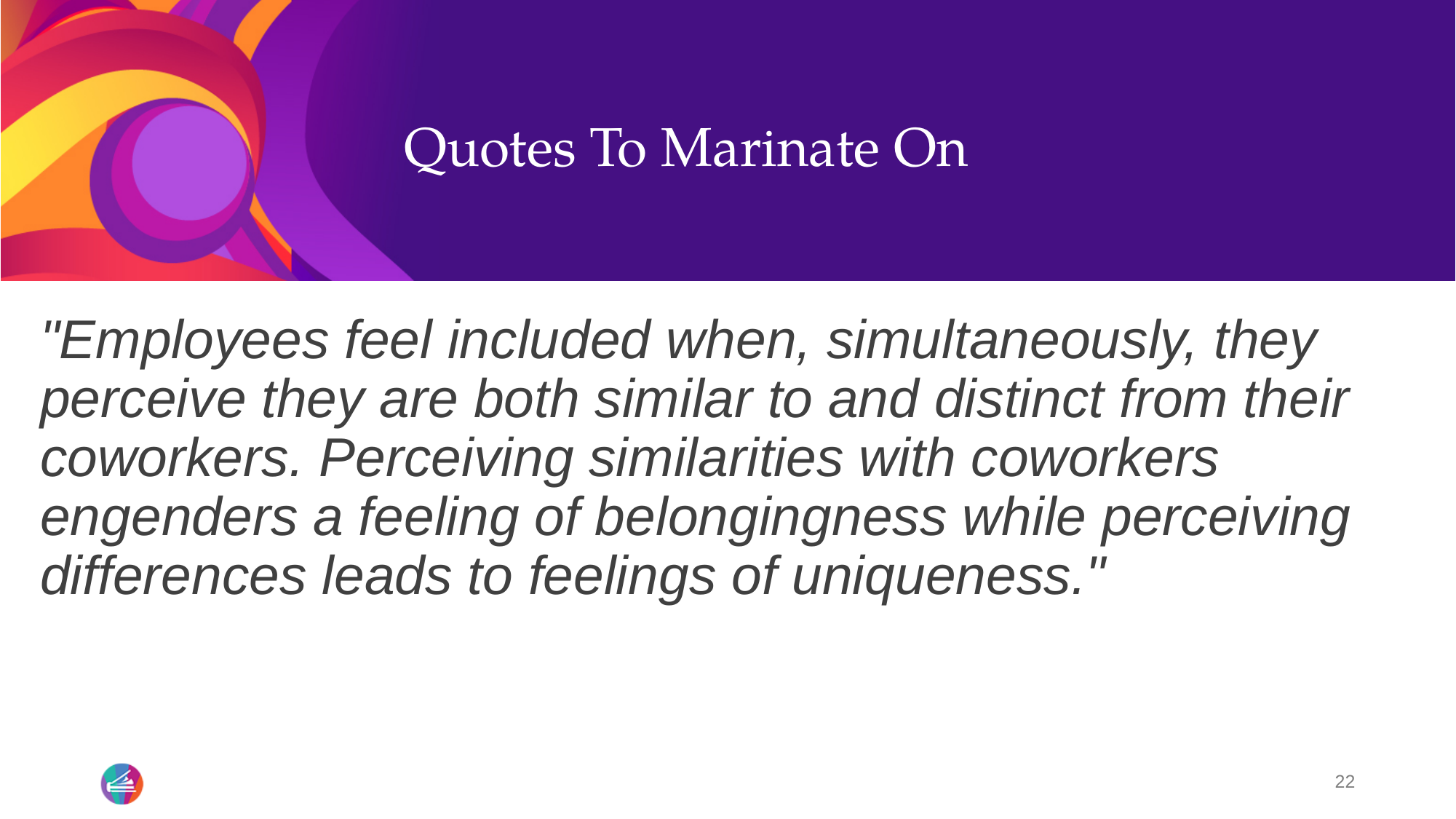

# Quotes To Marinate On
"Employees feel included when, simultaneously, they perceive they are both similar to and distinct from their coworkers. Perceiving similarities with coworkers engenders a feeling of belongingness while perceiving differences leads to feelings of uniqueness."
22